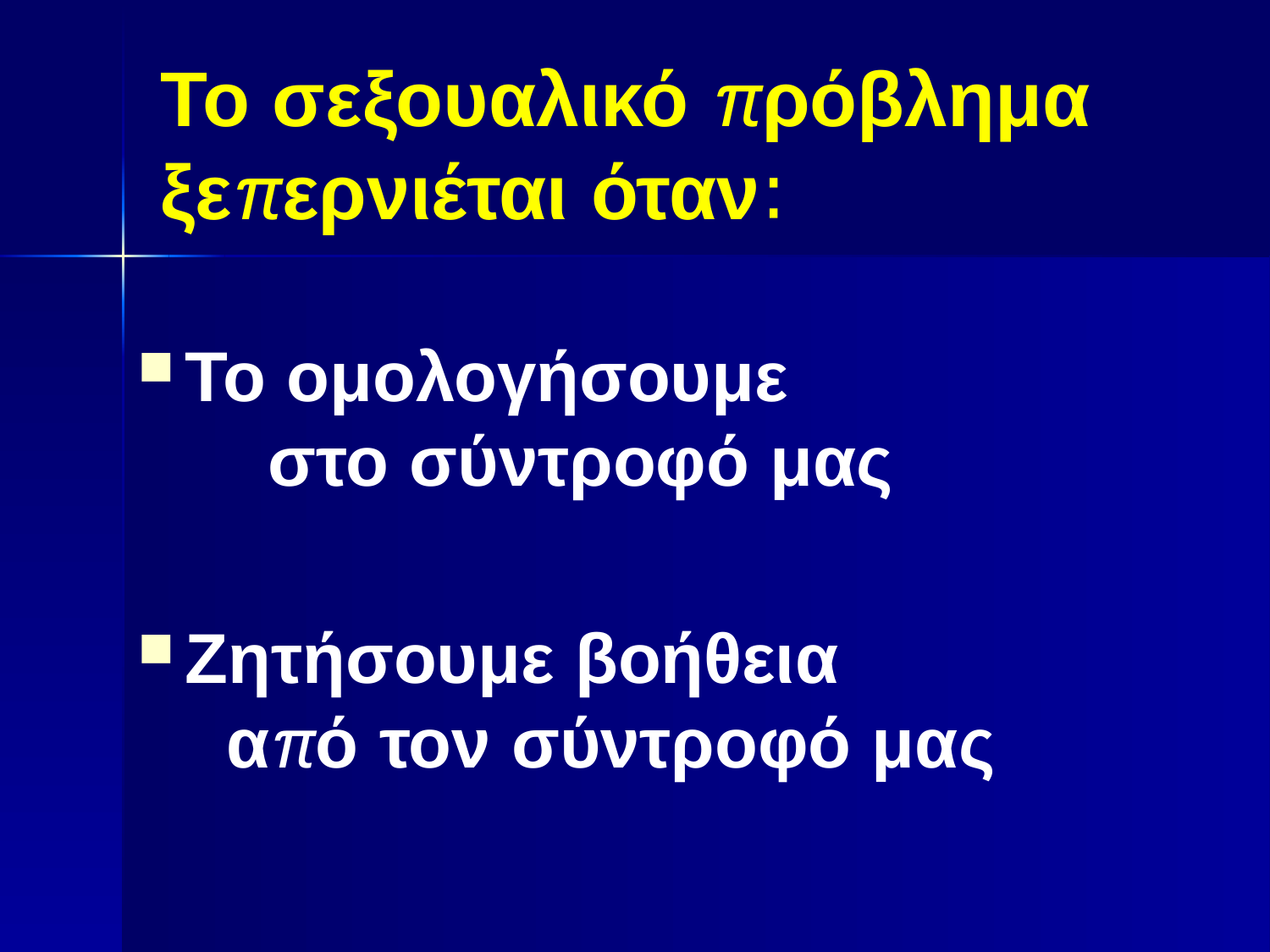

# Το σεξουαλικό πρόβλημα ξεπερνιέται όταν:
Το ομολογήσουμε                          στο σύντροφό μας

Ζητήσουμε βοήθεια                      από τον σύντροφό μας